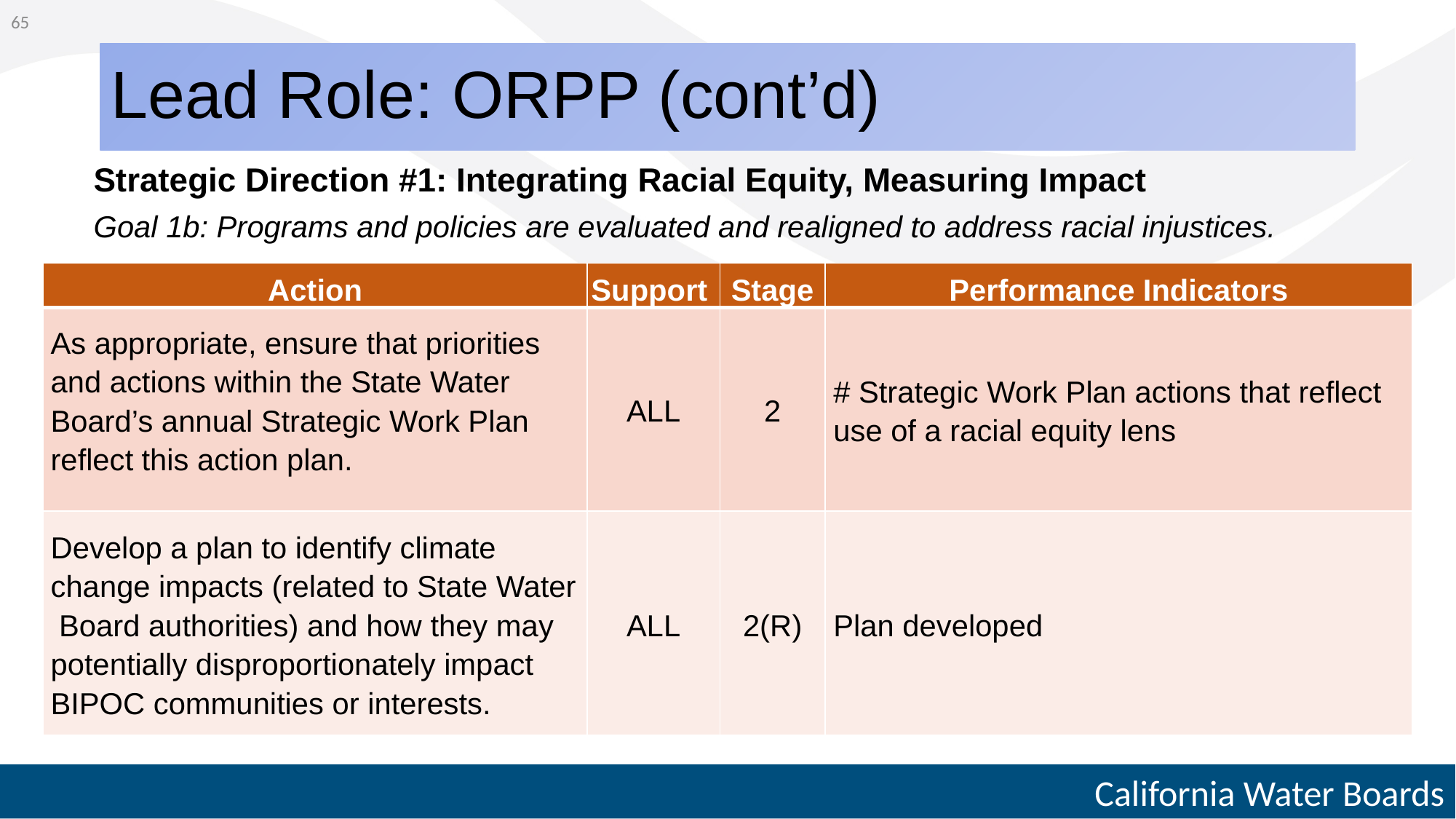

65
# Lead Role: ORPP (cont’d)
Strategic Direction #1: Integrating Racial Equity, Measuring Impact
Goal 1b: Programs and policies are evaluated and realigned to address racial injustices.
| Action | Support | Stage | Performance Indicators |
| --- | --- | --- | --- |
| As appropriate, ensure that priorities and actions within the State Water Board’s annual Strategic Work Plan reflect this action plan. | ALL | 2 | # Strategic Work Plan actions that reflect use of a racial equity lens |
| Develop a plan to identify climate change impacts (related to State Water Board authorities) and how they may potentially disproportionately impact BIPOC communities or interests. | ALL | 2(R) | Plan developed |